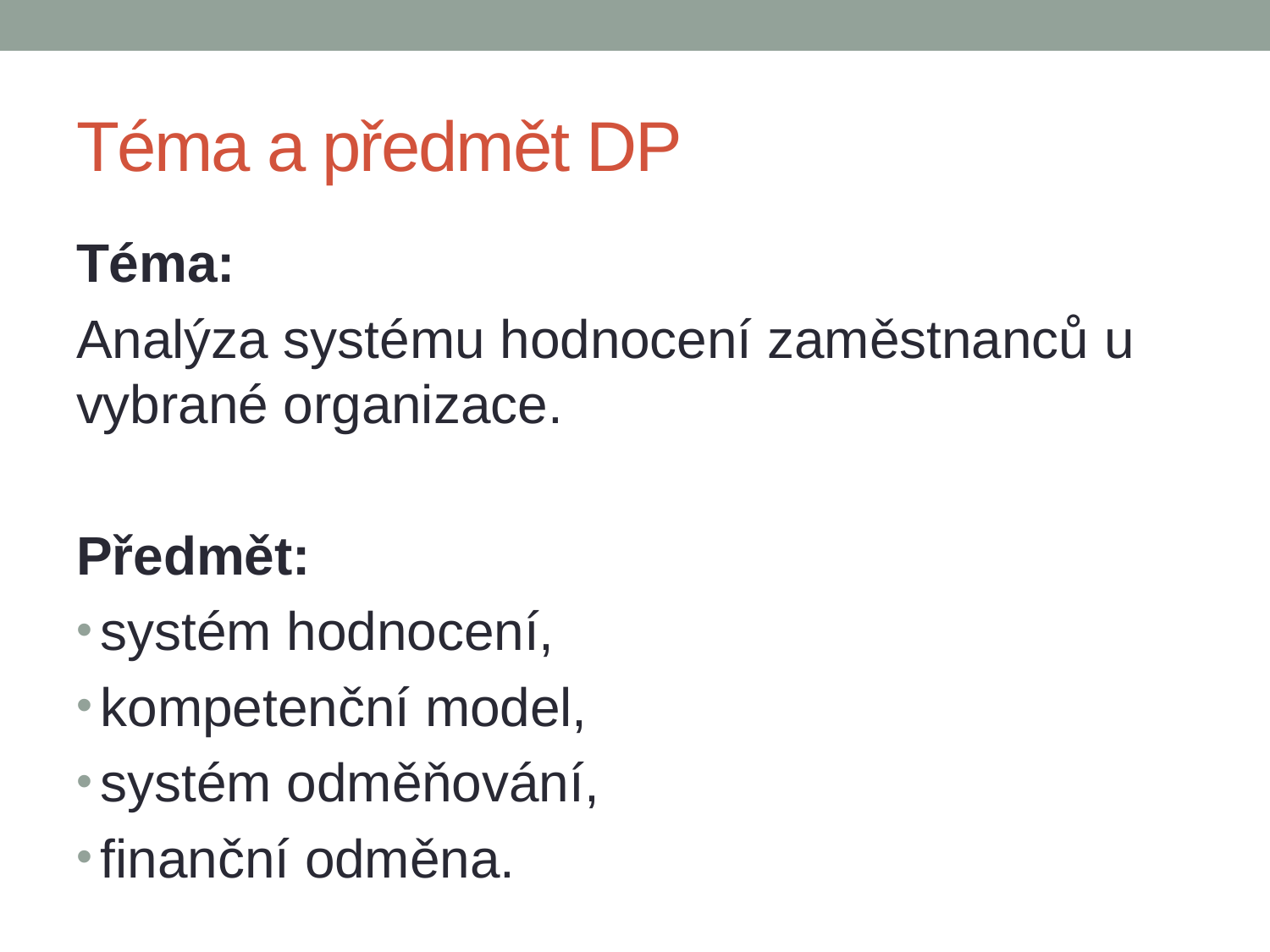

# Téma a předmět DP
Téma:
Analýza systému hodnocení zaměstnanců u vybrané organizace.

Předmět:
systém hodnocení,
kompetenční model,
systém odměňování,
finanční odměna.